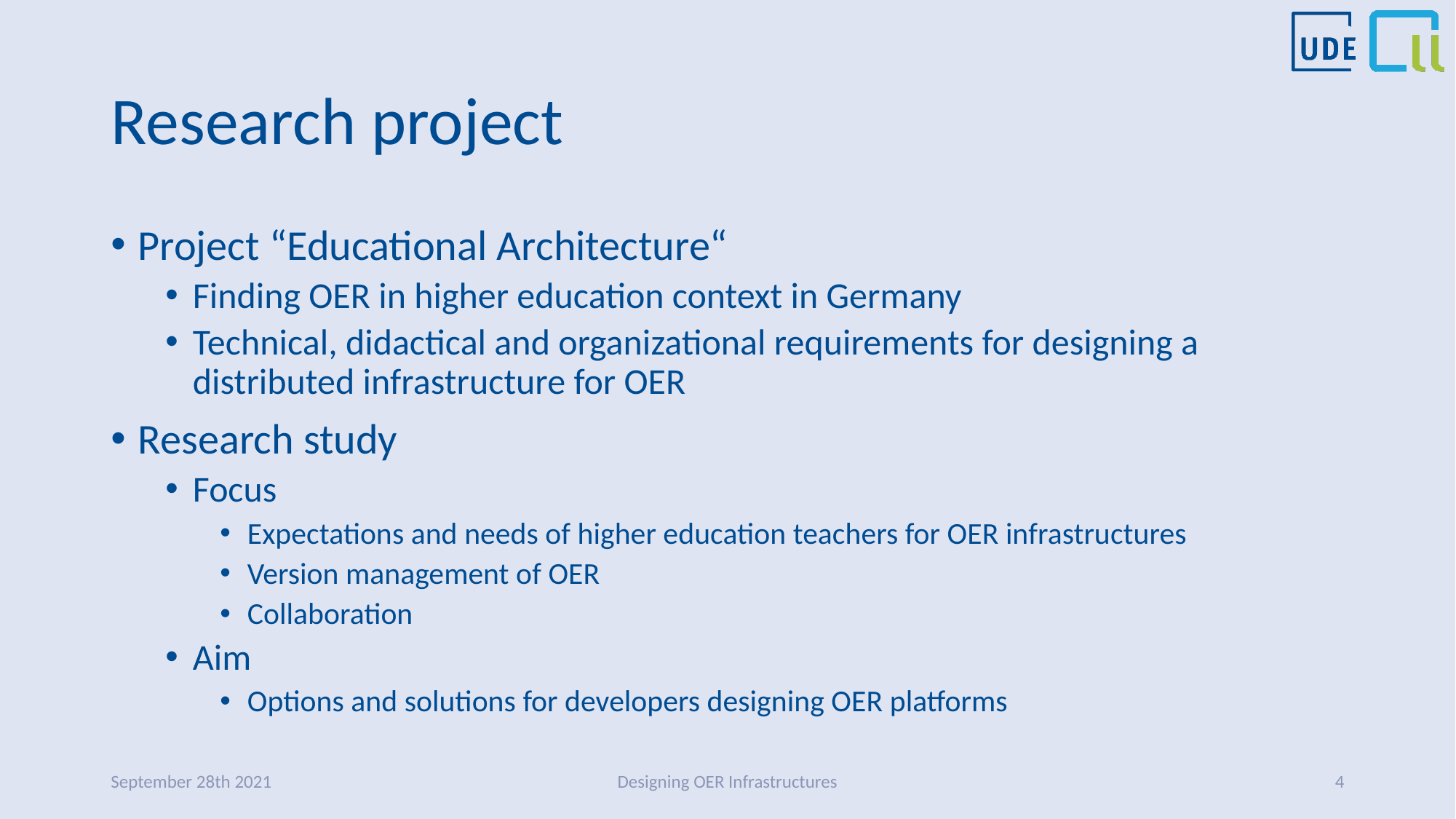

# Research project
Project “Educational Architecture“
Finding OER in higher education context in Germany
Technical, didactical and organizational requirements for designing a distributed infrastructure for OER
Research study
Focus
Expectations and needs of higher education teachers for OER infrastructures
Version management of OER
Collaboration
Aim
Options and solutions for developers designing OER platforms
September 28th 2021
Designing OER Infrastructures
4